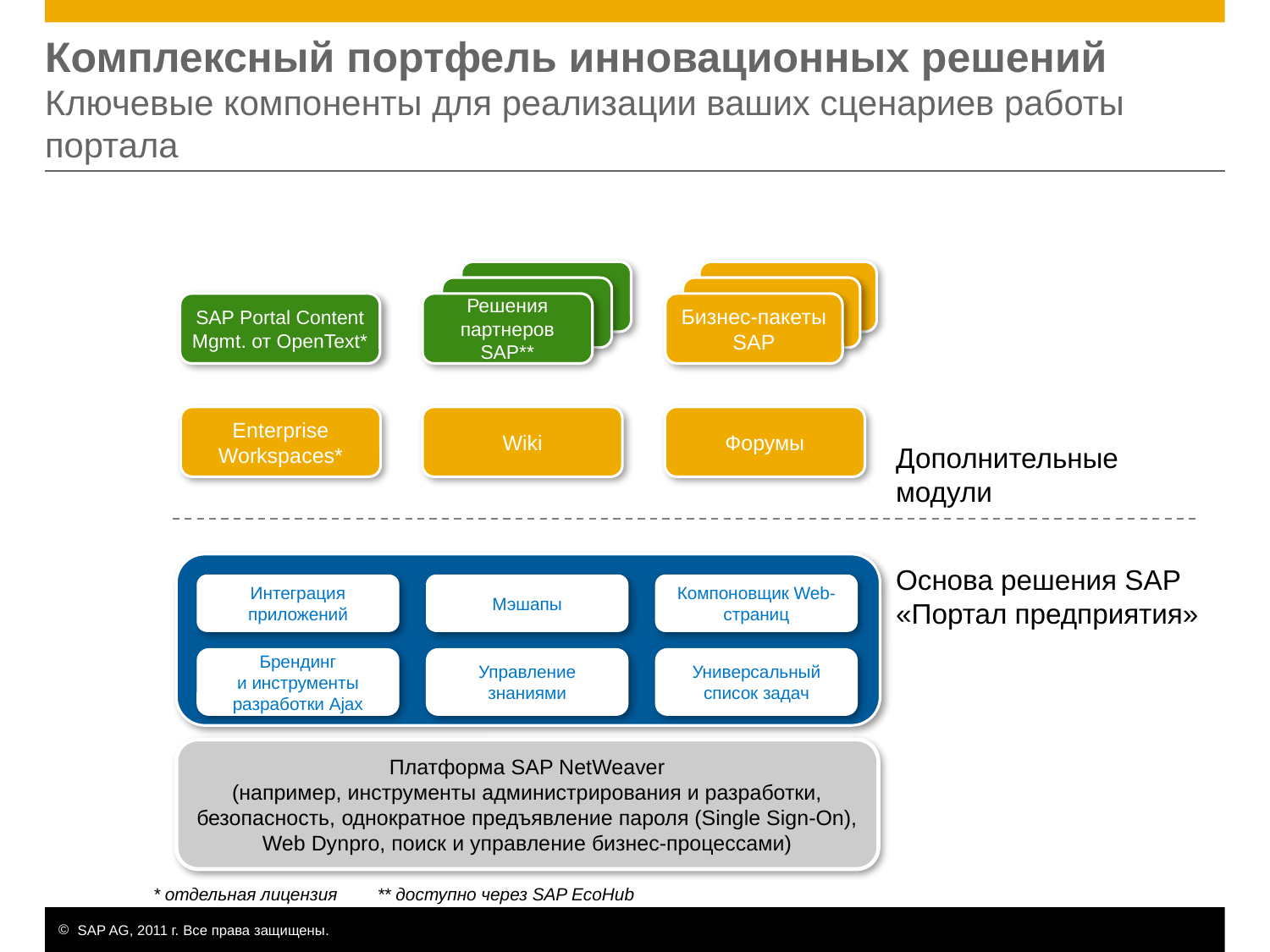

# Комплексный портфель инновационных решений Ключевые компоненты для реализации ваших сценариев работы портала
и многое другое...

Бизнес-пакеты SAP
и многое другое...
SAP Portal Content Mgmt. от OpenText*
Решения партнеров SAP**
Enterprise Workspaces*
Wiki
Форумы
Дополнительные модули

Основа решения SAP «Портал предприятия»
Интеграция приложений
Мэшапы
Компоновщик Web-страниц
Брендинг и инструменты разработки Ajax
Управление знаниями
Универсальный список задач
Платформа SAP NetWeaver
(например, инструменты администрирования и разработки, безопасность, однократное предъявление пароля (Single Sign-On), Web Dynpro, поиск и управление бизнес-процессами)
* отдельная лицензия
** доступно через SAP EcoHub